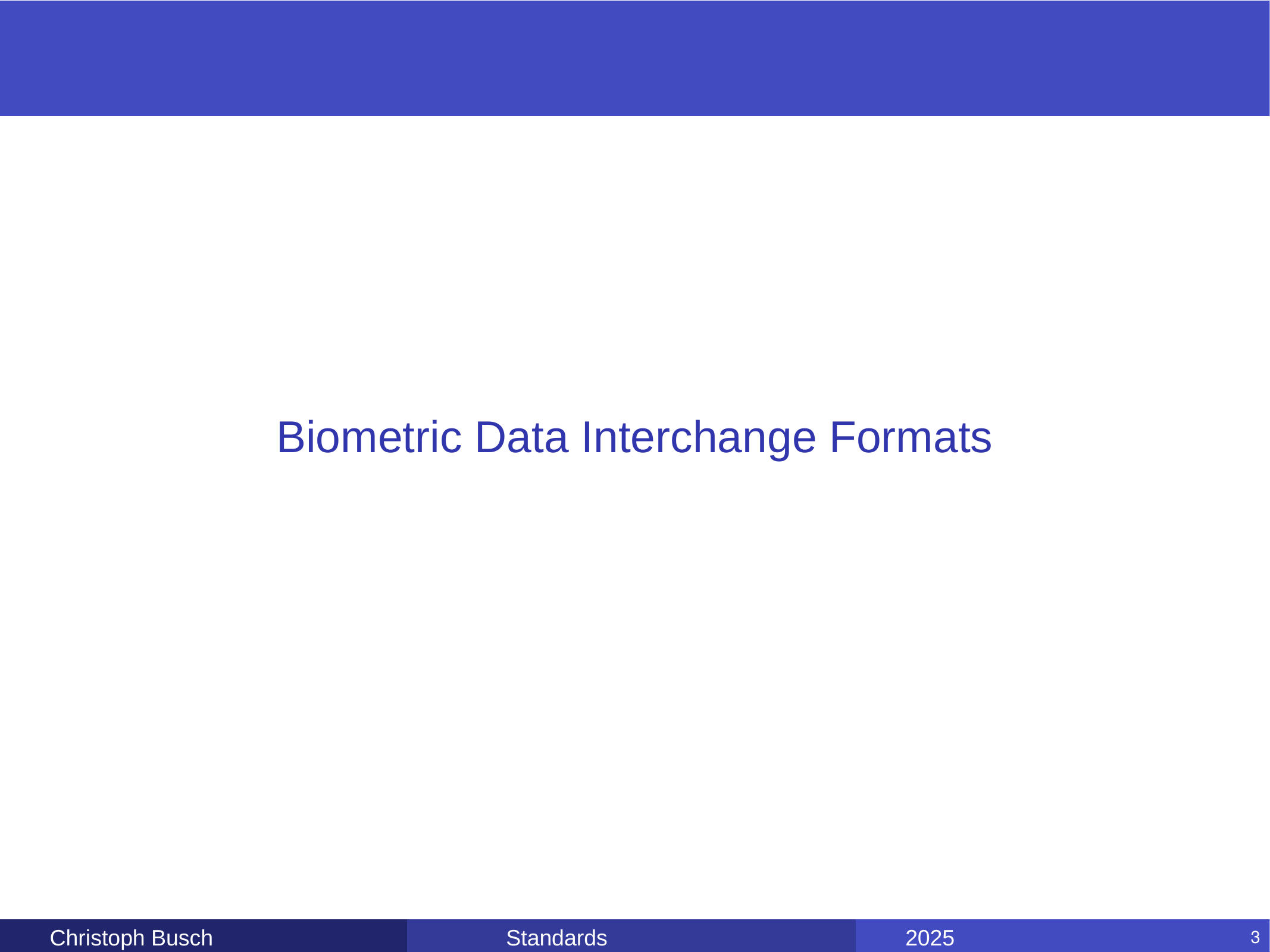

#
Biometric Data Interchange Formats
Christoph Busch
Standards
2025

3